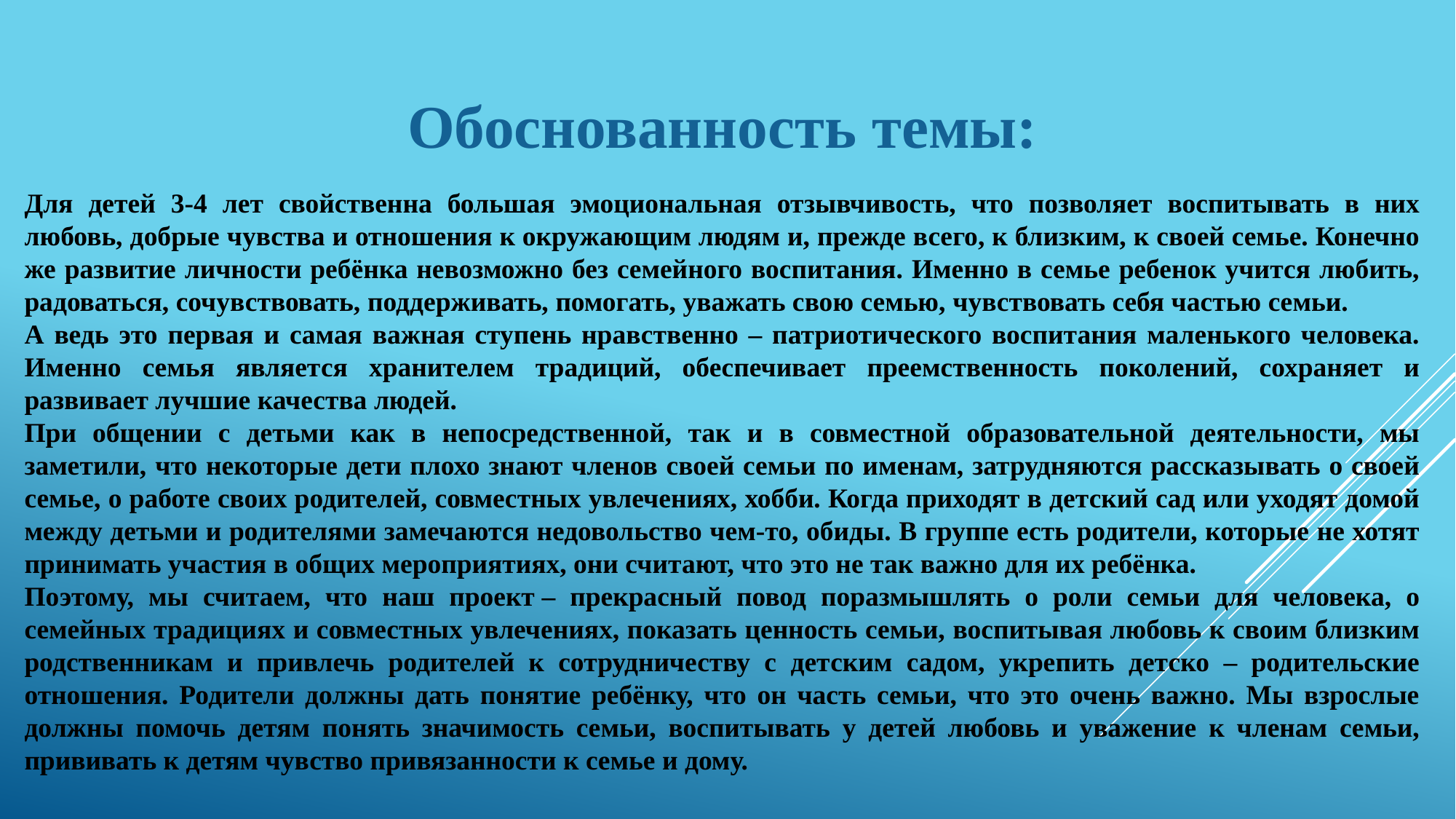

Обоснованность темы:

Для детей 3-4 лет свойственна большая эмоциональная отзывчивость, что позволяет воспитывать в них любовь, добрые чувства и отношения к окружающим людям и, прежде всего, к близким, к своей семье. Конечно же развитие личности ребёнка невозможно без семейного воспитания. Именно в семье ребенок учится любить, радоваться, сочувствовать, поддерживать, помогать, уважать свою семью, чувствовать себя частью семьи.
А ведь это первая и самая важная ступень нравственно – патриотического воспитания маленького человека. Именно семья является хранителем традиций, обеспечивает преемственность поколений, сохраняет и развивает лучшие качества людей.
При общении с детьми как в непосредственной, так и в совместной образовательной деятельности, мы заметили, что некоторые дети плохо знают членов своей семьи по именам, затрудняются рассказывать о своей семье, о работе своих родителей, совместных увлечениях, хобби. Когда приходят в детский сад или уходят домой между детьми и родителями замечаются недовольство чем-то, обиды. В группе есть родители, которые не хотят принимать участия в общих мероприятиях, они считают, что это не так важно для их ребёнка.
Поэтому, мы считаем, что наш проект – прекрасный повод поразмышлять о роли семьи для человека, о семейных традициях и совместных увлечениях, показать ценность семьи, воспитывая любовь к своим близким родственникам и привлечь родителей к сотрудничеству с детским садом, укрепить детско – родительские отношения. Родители должны дать понятие ребёнку, что он часть семьи, что это очень важно. Мы взрослые должны помочь детям понять значимость семьи, воспитывать у детей любовь и уважение к членам семьи, прививать к детям чувство привязанности к семье и дому.